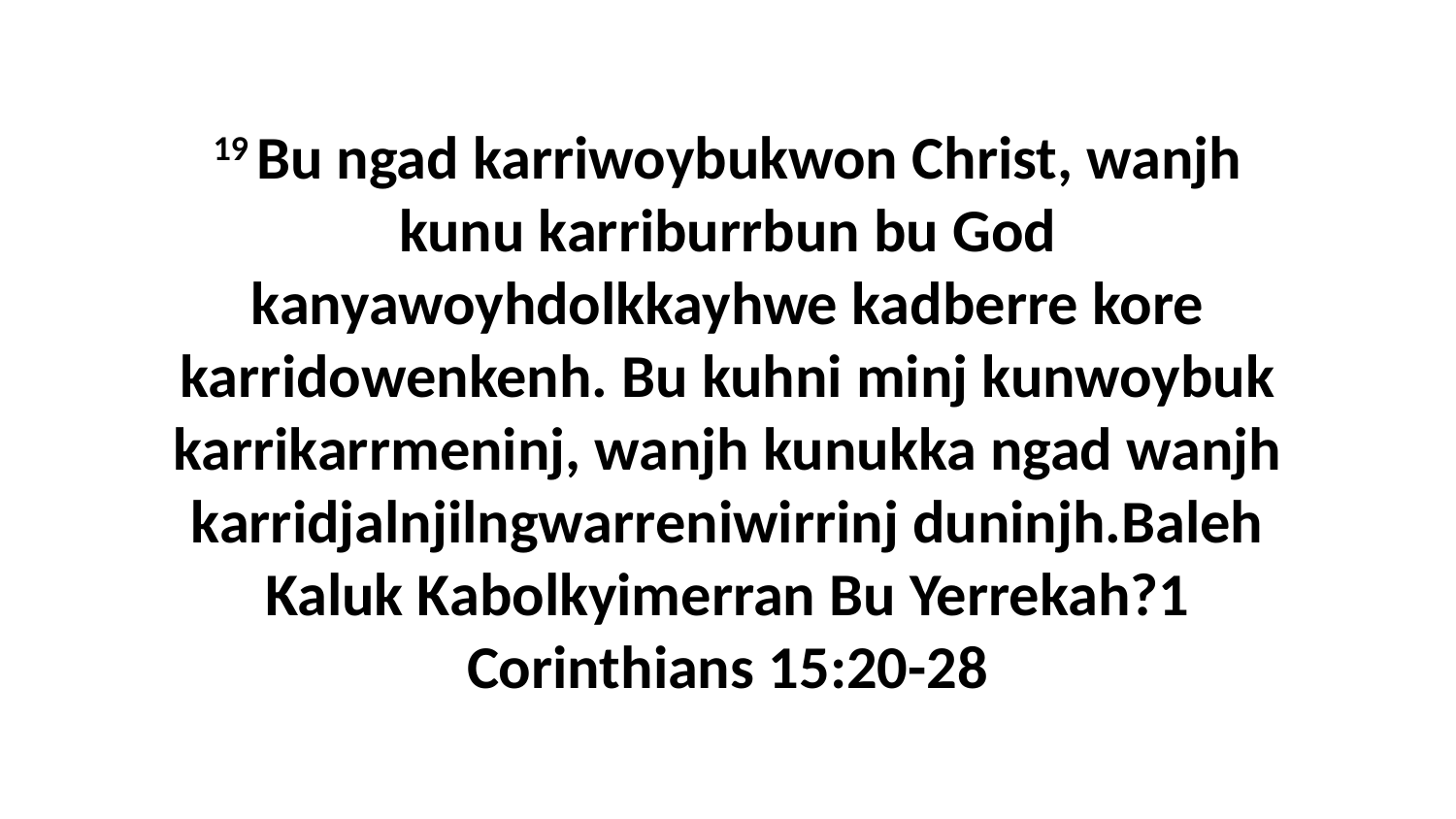

19 Bu ngad karriwoybukwon Christ, wanjh kunu karriburrbun bu God kanyawoyhdolkkayhwe kadberre kore karridowenkenh. Bu kuhni minj kunwoybuk karrikarrmeninj, wanjh kunukka ngad wanjh karridjalnjilngwarreniwirrinj duninjh.Baleh Kaluk Kabolkyimerran Bu Yerrekah?1 Corinthians 15:20-28